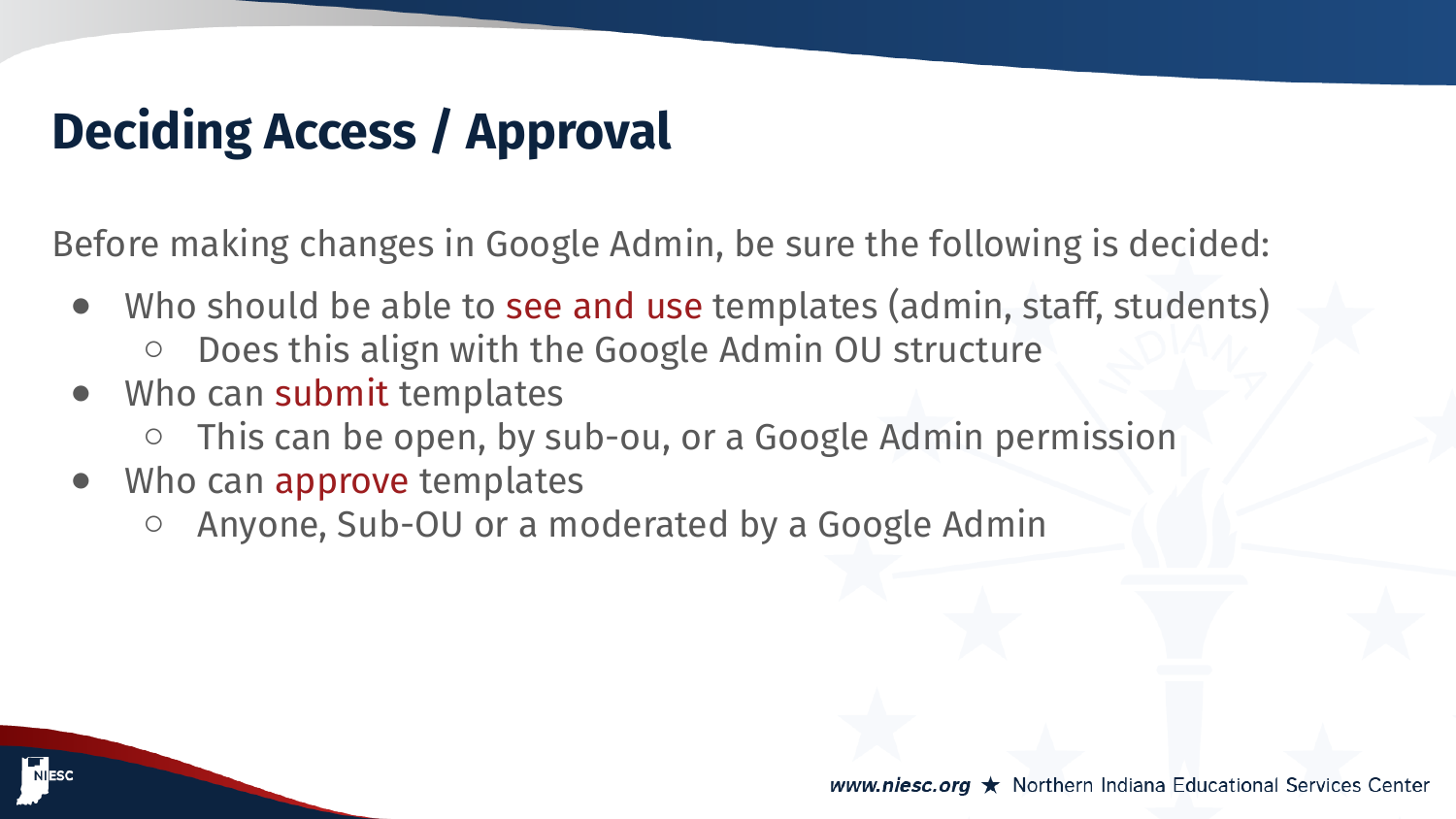

Deciding Access / Approval
Before making changes in Google Admin, be sure the following is decided:
Who should be able to see and use templates (admin, staff, students)
Does this align with the Google Admin OU structure
Who can submit templates
This can be open, by sub-ou, or a Google Admin permission
Who can approve templates
Anyone, Sub-OU or a moderated by a Google Admin